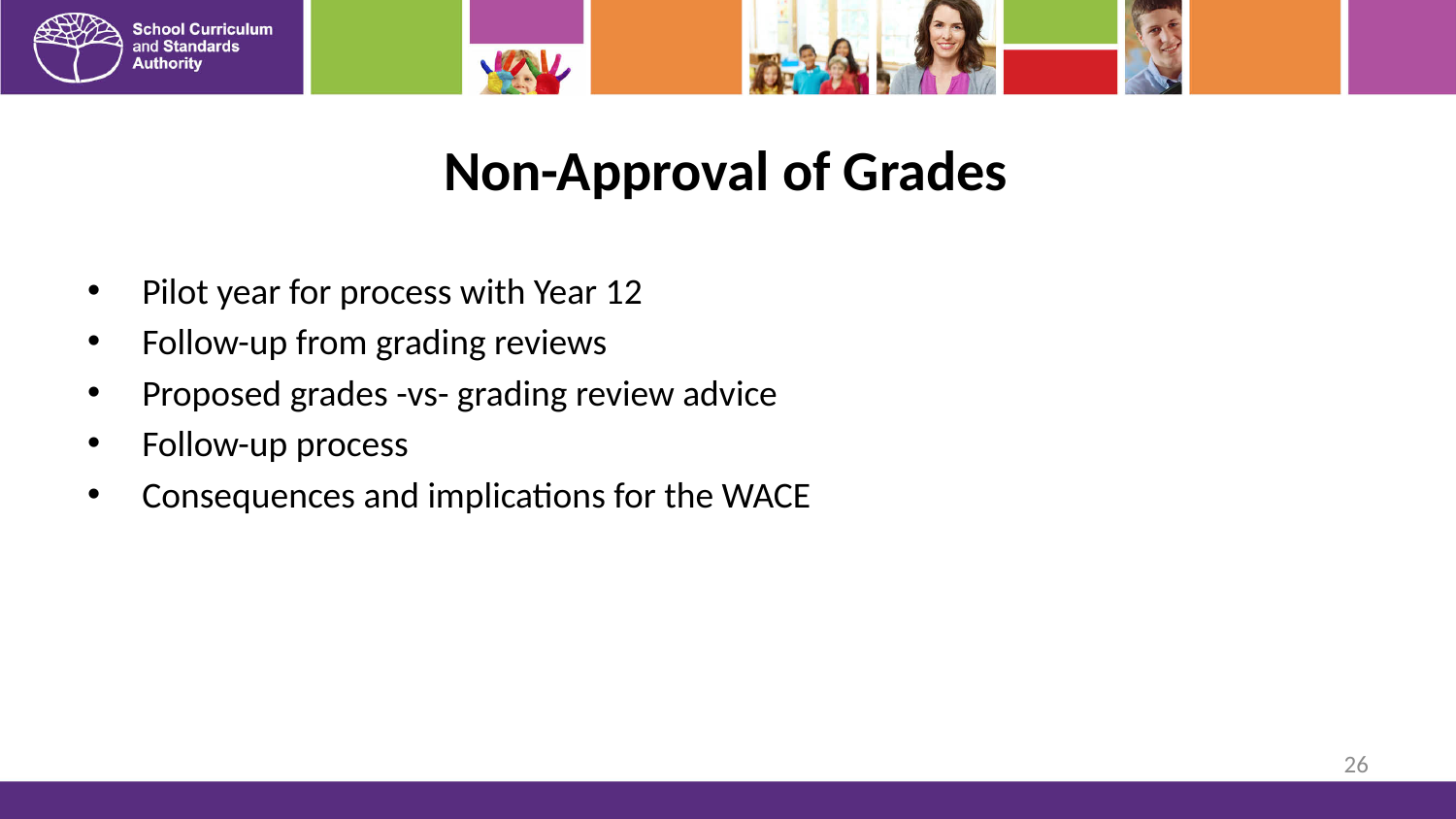

# Non-Approval of Grades
Pilot year for process with Year 12
Follow-up from grading reviews
Proposed grades -vs- grading review advice
Follow-up process
Consequences and implications for the WACE

26